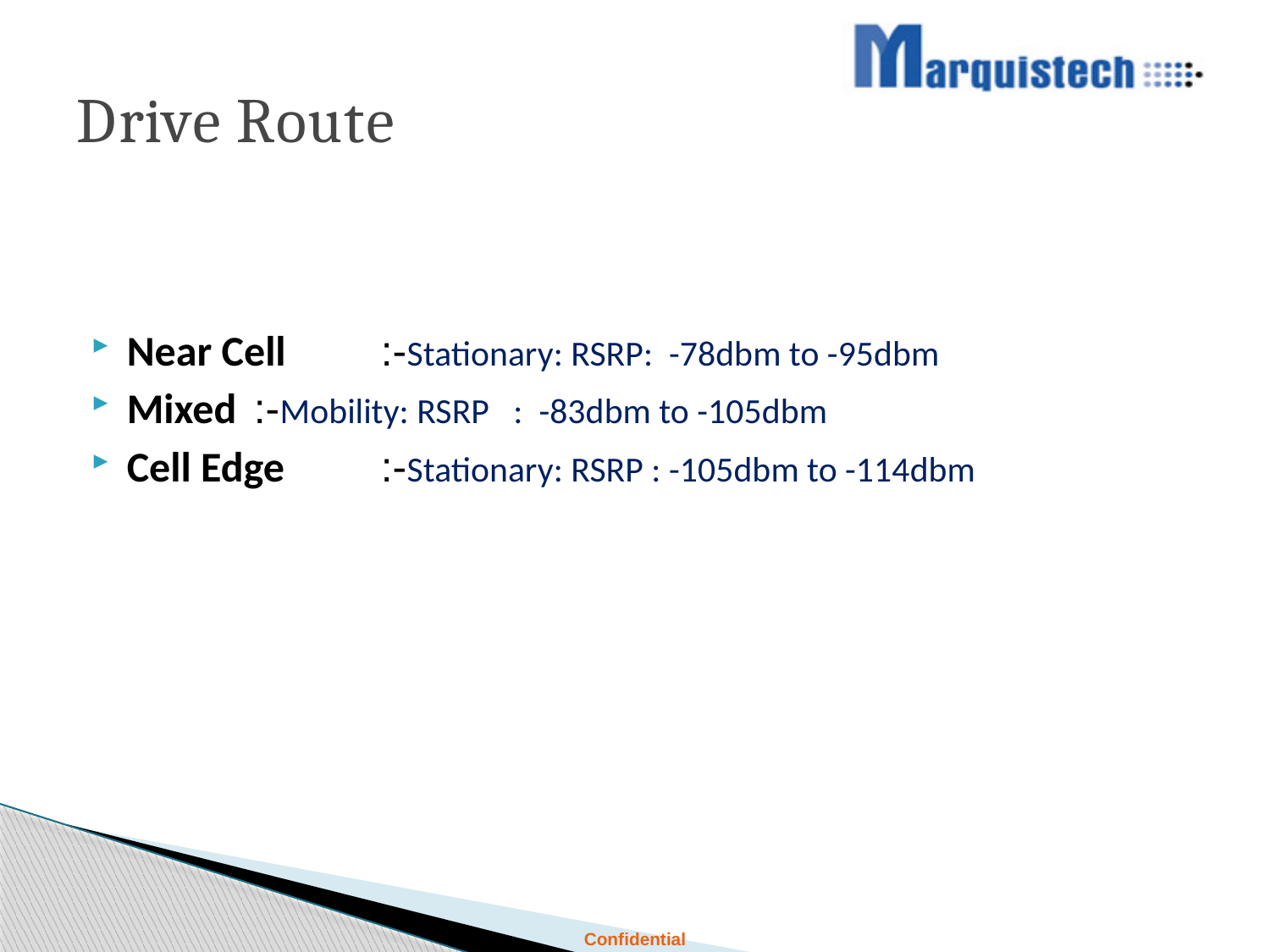

# Drive Route
Near Cell	:-Stationary: RSRP:  -78dbm to -95dbm
Mixed	:-Mobility: RSRP   :  -83dbm to -105dbm
Cell Edge	:-Stationary: RSRP : -105dbm to -114dbm